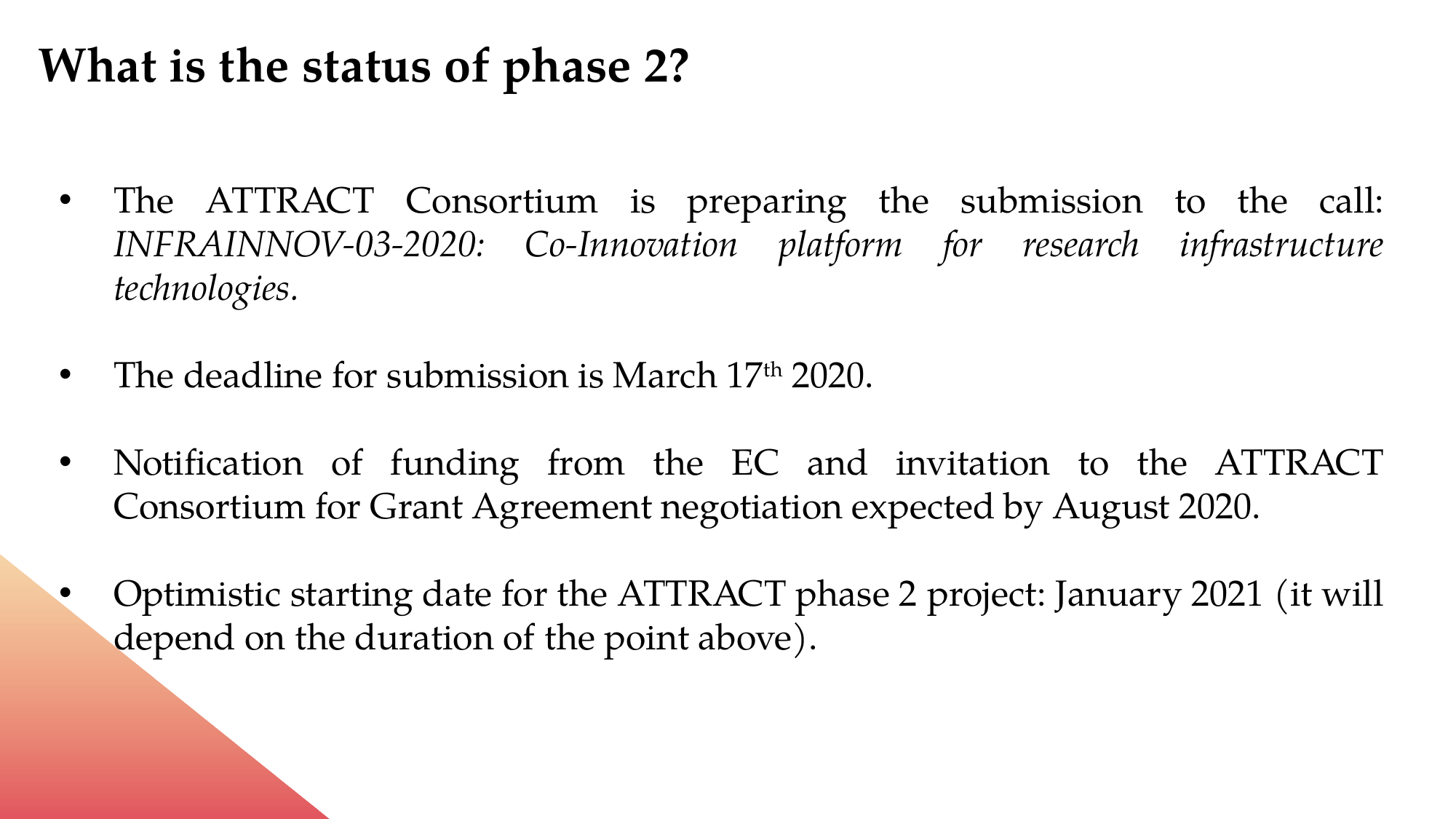

What is the status of phase 2?
The ATTRACT Consortium is preparing the submission to the call: INFRAINNOV-03-2020: Co-Innovation platform for research infrastructure technologies.

The deadline for submission is March 17th 2020.

Notification of funding from the EC and invitation to the ATTRACT Consortium for Grant Agreement negotiation expected by August 2020.

Optimistic starting date for the ATTRACT phase 2 project: January 2021 (it will depend on the duration of the point above).